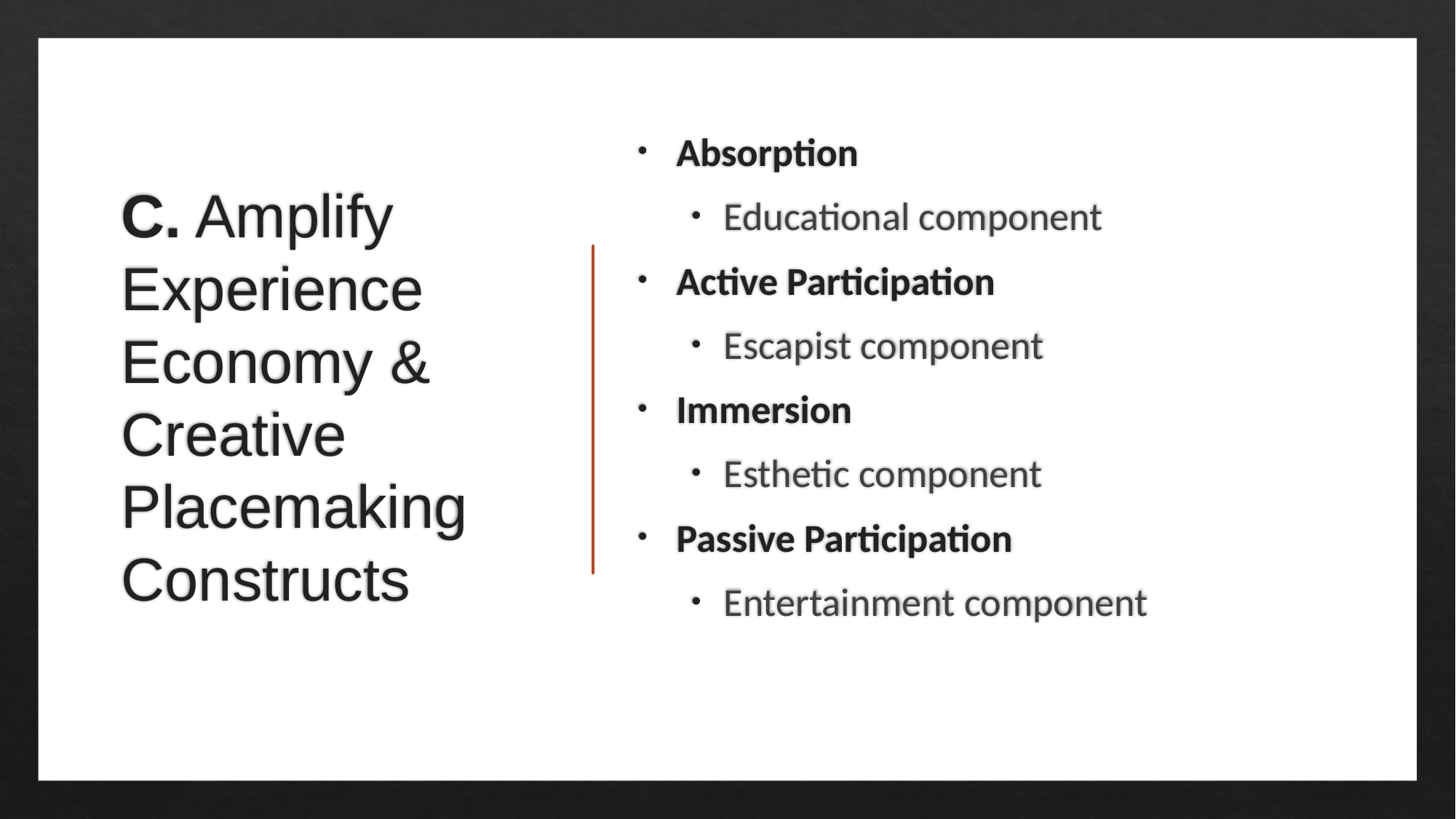

# C. Amplify Experience Economy & Creative Placemaking Constructs

Absorption
Educational component
Active Participation
Escapist component
Immersion
Esthetic component
Passive Participation
Entertainment component